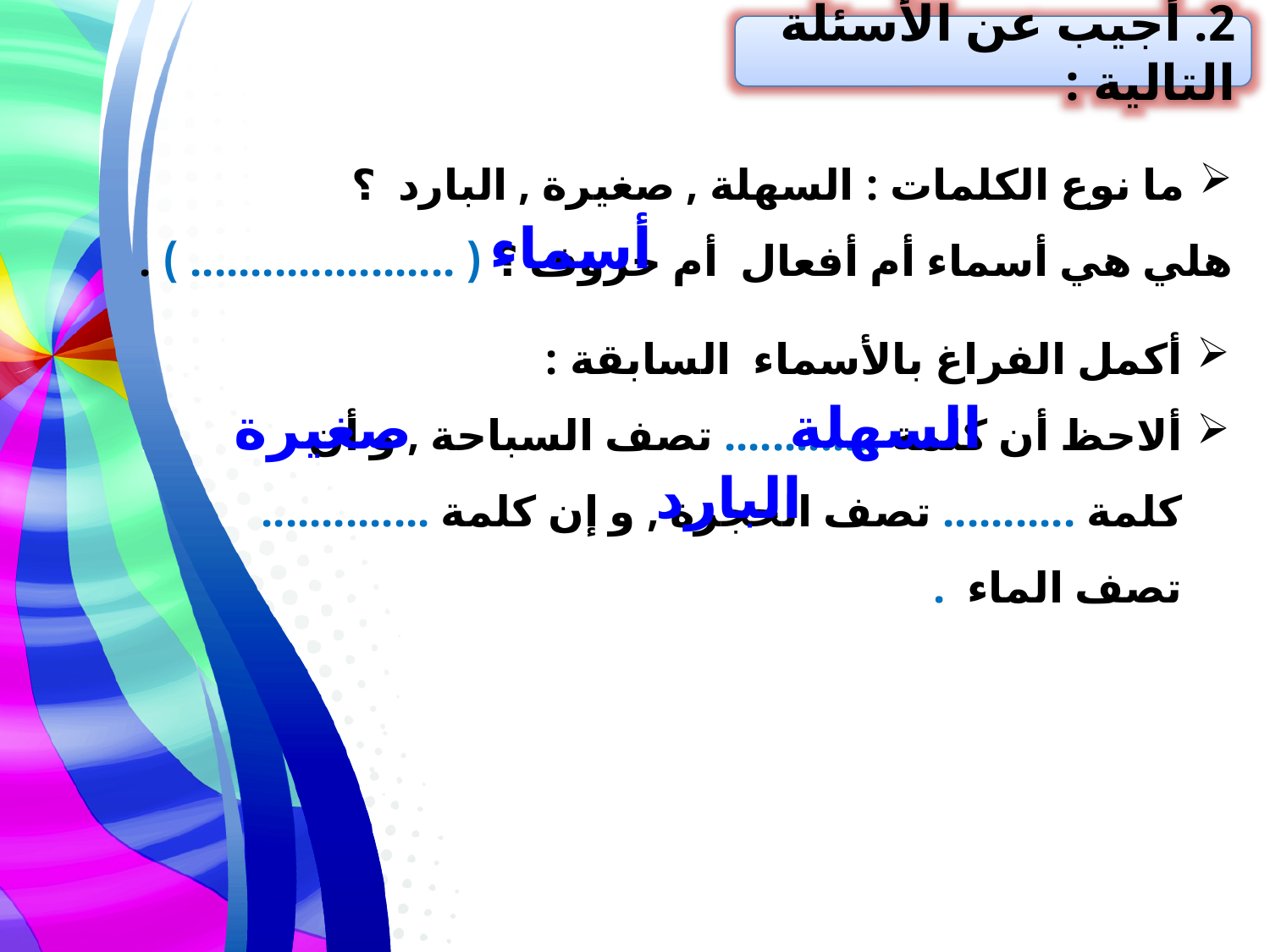

2. أجيب عن الأسئلة التالية :
ما نوع الكلمات : السهلة , صغيرة , البارد  ؟
هلي هي أسماء أم أفعال  أم حروف ؟ ( ...................... ) .
أسماء
أكمل الفراغ بالأسماء  السابقة :
ألاحظ أن كلمة ............. تصف السباحة , و أن كلمة ........... تصف الحجرة , و إن كلمة .............. تصف الماء  .
السهلة
صغيرة
البارد